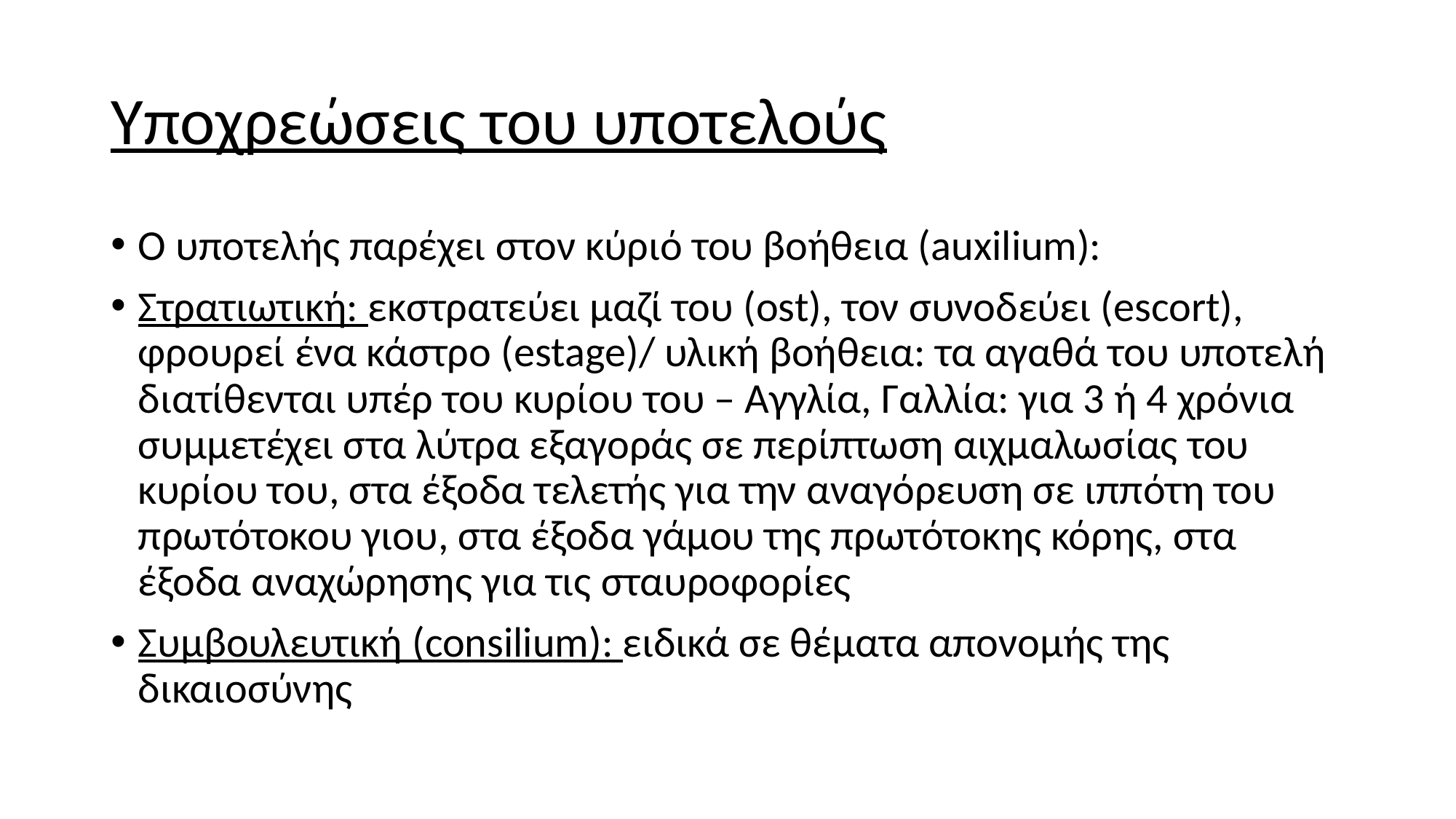

# Υποχρεώσεις του υποτελούς
Ο υποτελής παρέχει στον κύριό του βοήθεια (auxilium):
Στρατιωτική: εκστρατεύει μαζί του (ost), τον συνοδεύει (escort), φρουρεί ένα κάστρο (estage)/ υλική βοήθεια: τα αγαθά του υποτελή διατίθενται υπέρ του κυρίου του – Αγγλία, Γαλλία: για 3 ή 4 χρόνια συμμετέχει στα λύτρα εξαγοράς σε περίπτωση αιχμαλωσίας του κυρίου του, στα έξοδα τελετής για την αναγόρευση σε ιππότη του πρωτότοκου γιου, στα έξοδα γάμου της πρωτότοκης κόρης, στα έξοδα αναχώρησης για τις σταυροφορίες
Συμβουλευτική (consilium): ειδικά σε θέματα απονομής της δικαιοσύνης